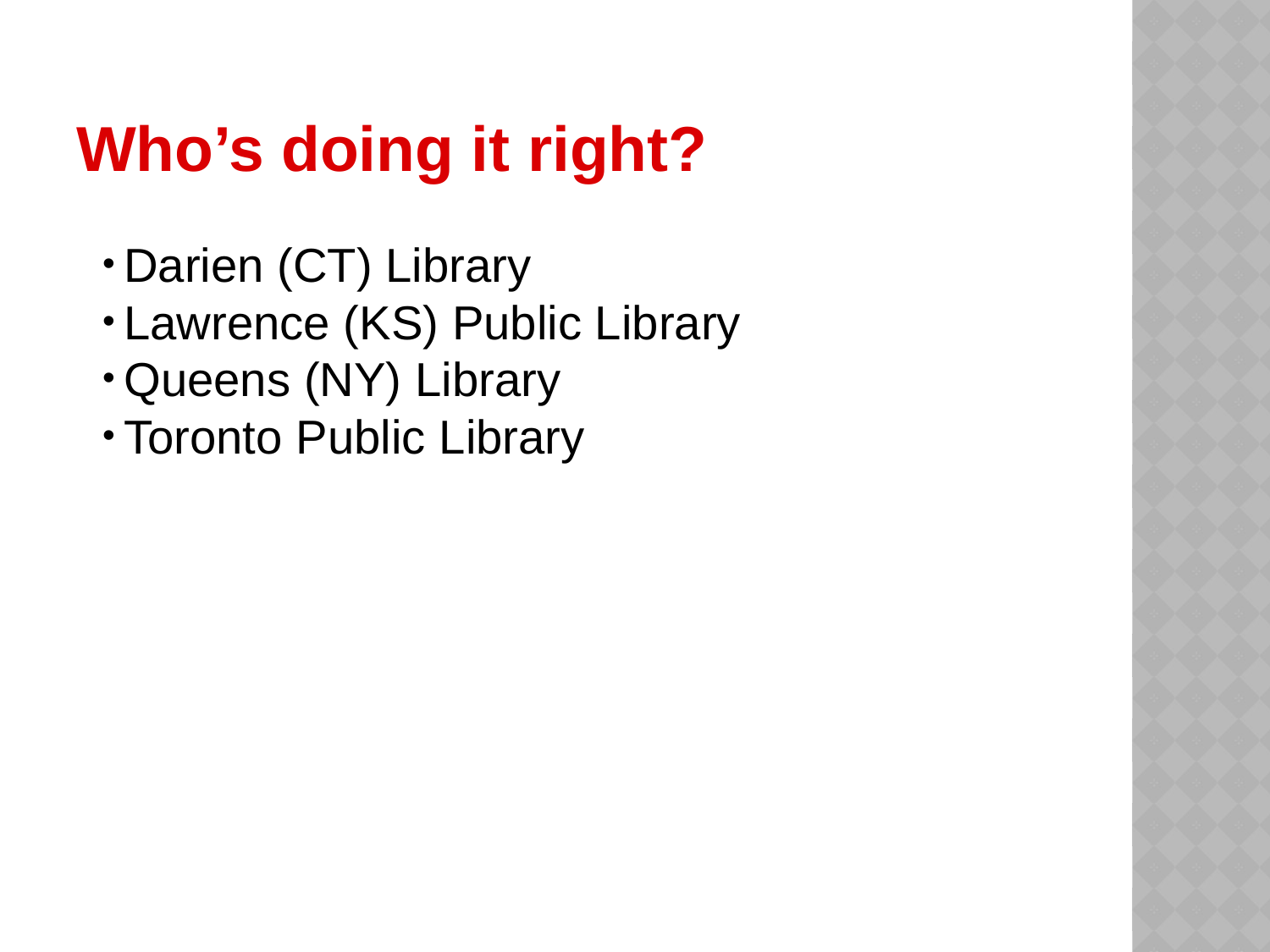

# Who’s doing it right?
Darien (CT) Library
Lawrence (KS) Public Library
Queens (NY) Library
Toronto Public Library